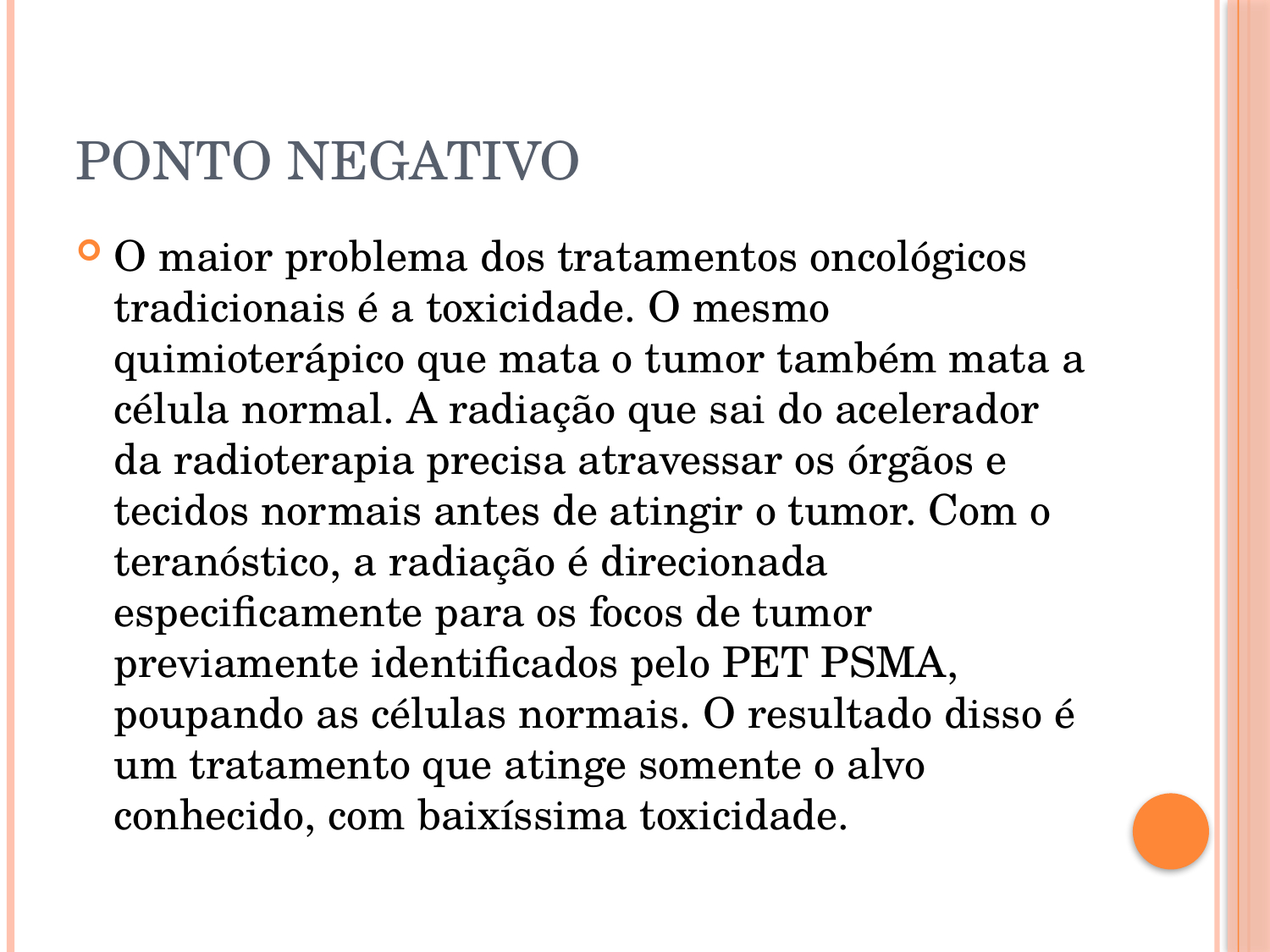

# Ponto negativo
O maior problema dos tratamentos oncológicos tradicionais é a toxicidade. O mesmo quimioterápico que mata o tumor também mata a célula normal. A radiação que sai do acelerador da radioterapia precisa atravessar os órgãos e tecidos normais antes de atingir o tumor. Com o teranóstico, a radiação é direcionada especificamente para os focos de tumor previamente identificados pelo PET PSMA, poupando as células normais. O resultado disso é um tratamento que atinge somente o alvo conhecido, com baixíssima toxicidade.